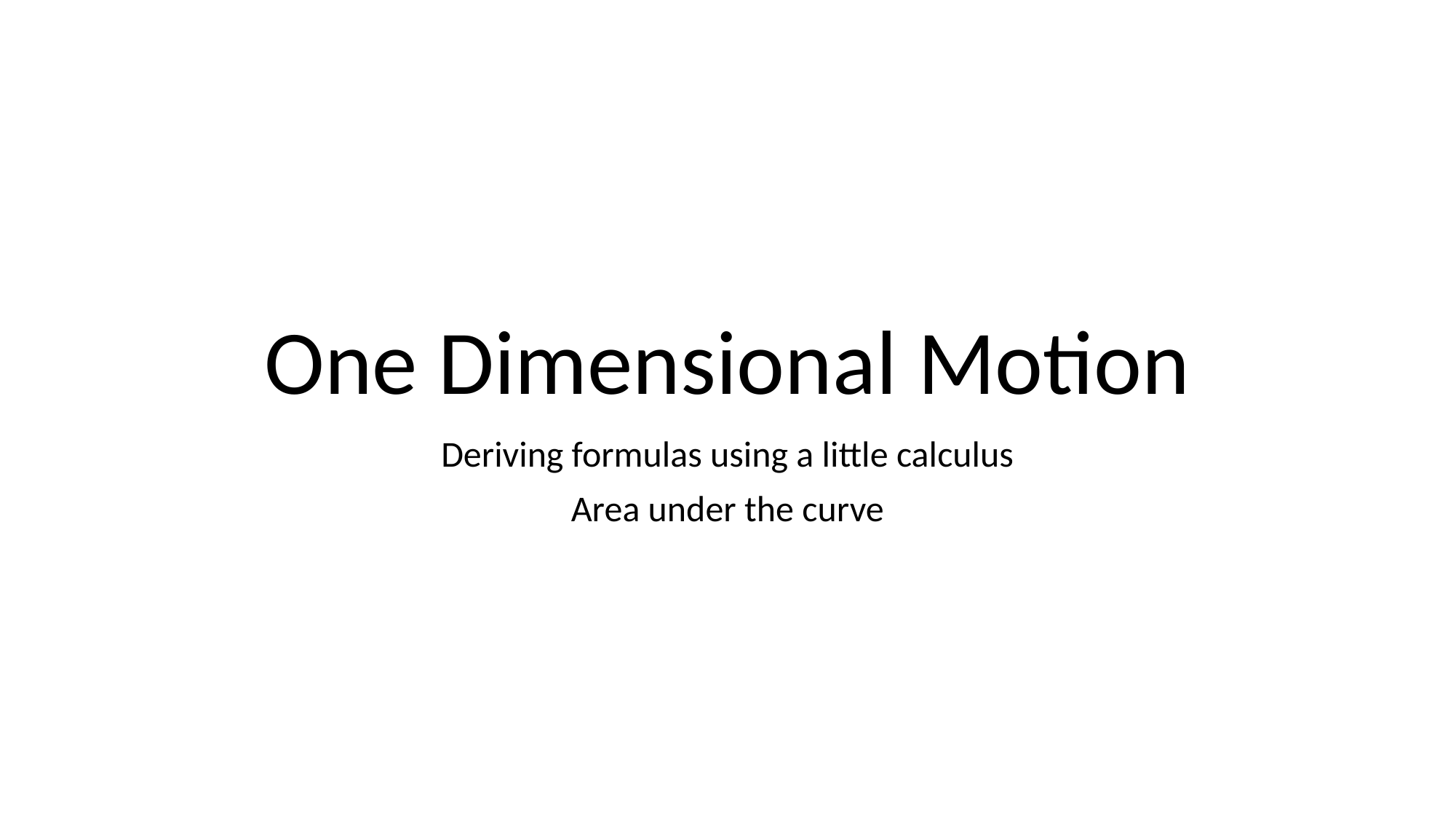

# One Dimensional Motion
Deriving formulas using a little calculus
Area under the curve